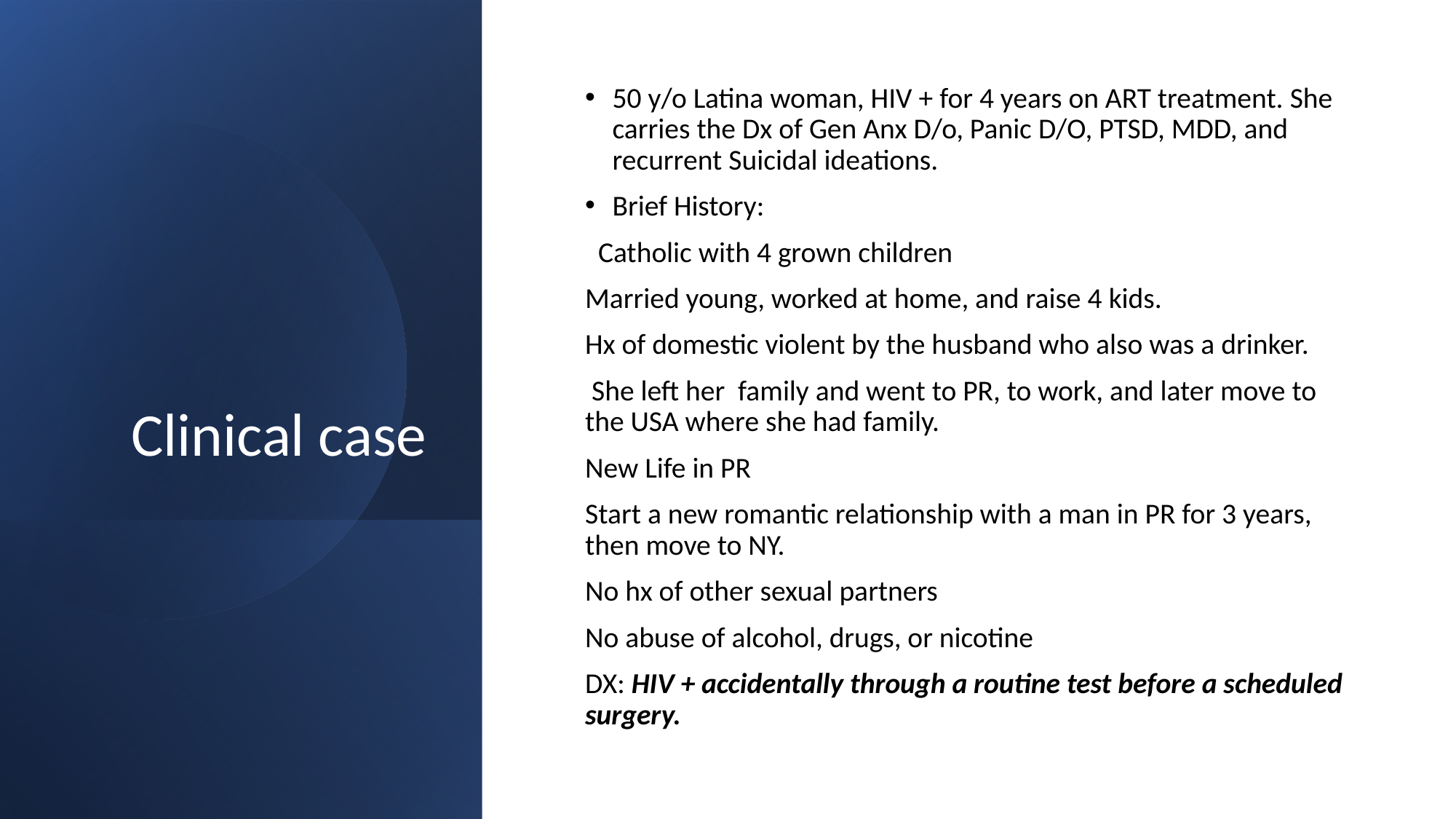

# Clinical case
50 y/o Latina woman, HIV + for 4 years on ART treatment. She carries the Dx of Gen Anx D/o, Panic D/O, PTSD, MDD, and recurrent Suicidal ideations.
Brief History:
  Catholic with 4 grown children
Married young, worked at home, and raise 4 kids.
Hx of domestic violent by the husband who also was a drinker.
 She left her  family and went to PR, to work, and later move to the USA where she had family.
New Life in PR
Start a new romantic relationship with a man in PR for 3 years, then move to NY.
No hx of other sexual partners
No abuse of alcohol, drugs, or nicotine
DX: HIV + accidentally through a routine test before a scheduled surgery.